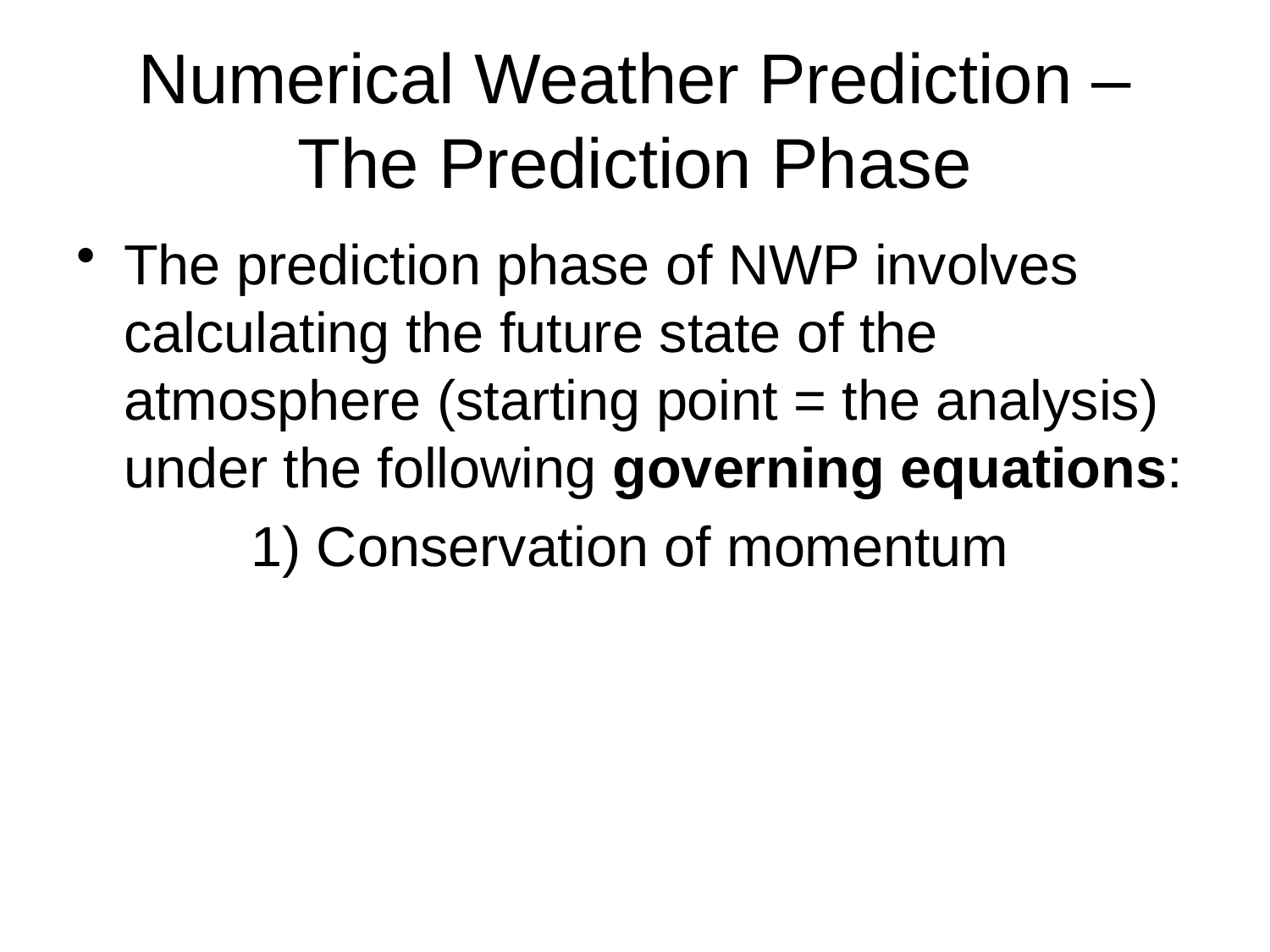

# Numerical Weather Prediction – The Prediction Phase
The prediction phase of NWP involves calculating the future state of the atmosphere (starting point = the analysis) under the following governing equations:
		1) Conservation of momentum